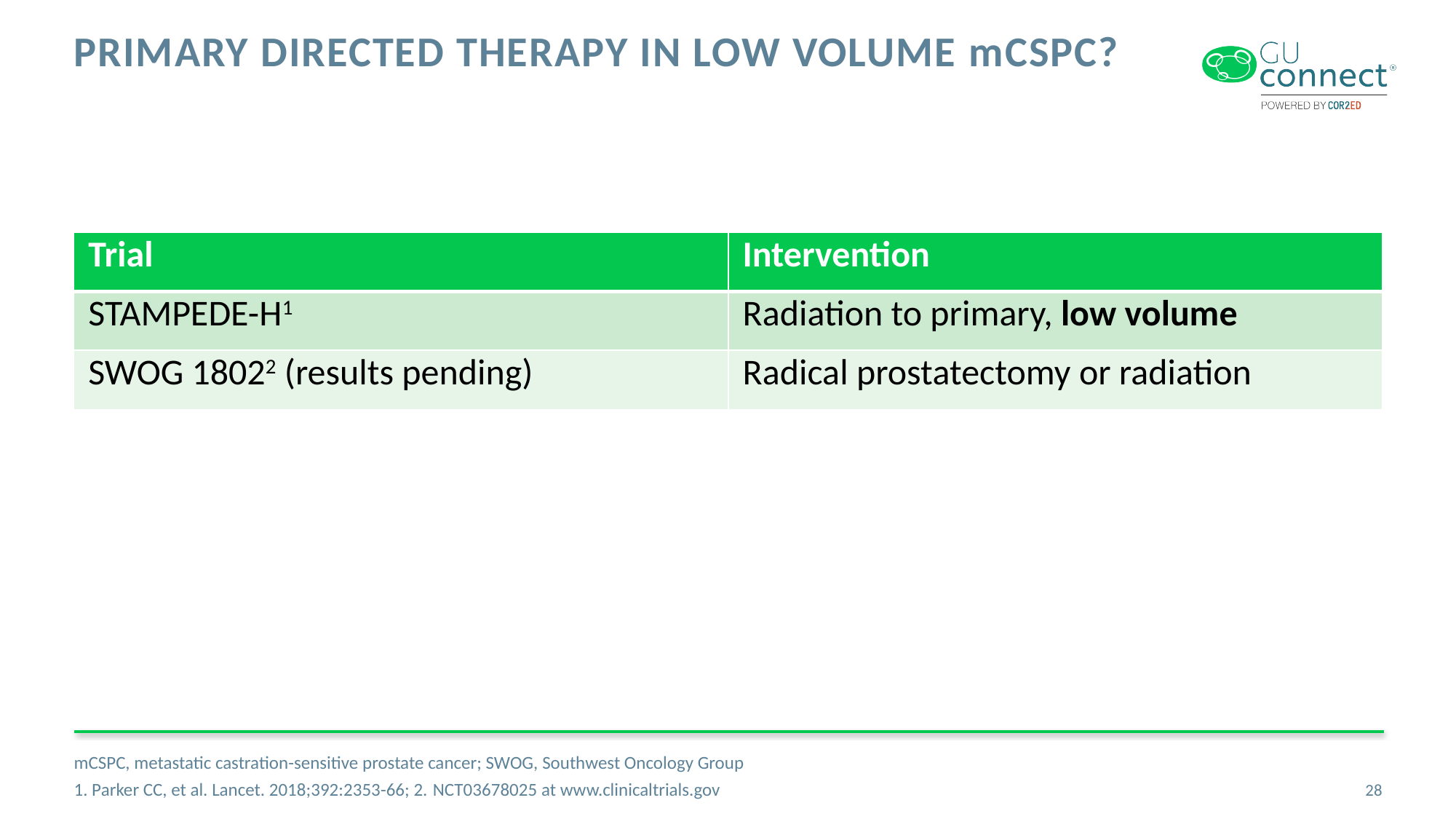

# Primary Directed Therapy in Low Volume mCSPC?
| Trial | Intervention |
| --- | --- |
| STAMPEDE-H1 | Radiation to primary, low volume |
| SWOG 18022 (results pending) | Radical prostatectomy or radiation |
mCSPC, metastatic castration-sensitive prostate cancer; SWOG, Southwest Oncology Group
1. Parker CC, et al. Lancet. 2018;392:2353-66; 2. NCT03678025 at www.clinicaltrials.gov
28